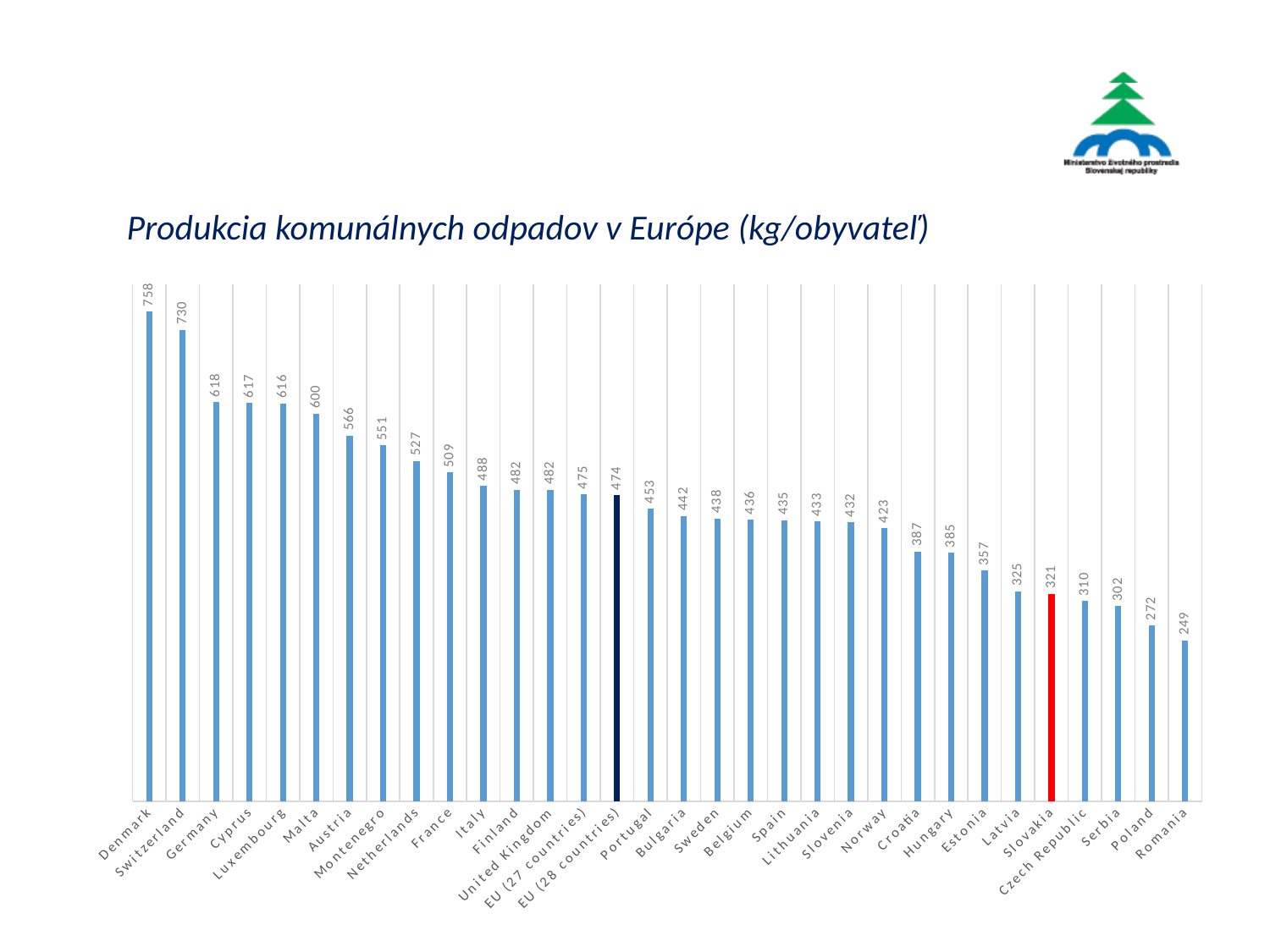

# Produkcia komunálnych odpadov v Európe (kg/obyvateľ)

### Chart

| Category | 2014 |
|---|---|
| Denmark | 758.0 |
| Switzerland | 730.0 |
| Germany | 618.0 |
| Cyprus | 617.0 |
| Luxembourg | 616.0 |
| Malta | 600.0 |
| Austria | 566.0 |
| Montenegro | 551.0 |
| Netherlands | 527.0 |
| France | 509.0 |
| Italy | 488.0 |
| Finland | 482.0 |
| United Kingdom | 482.0 |
| EU (27 countries) | 475.0 |
| EU (28 countries) | 474.0 |
| Portugal | 453.0 |
| Bulgaria | 442.0 |
| Sweden | 438.0 |
| Belgium | 436.0 |
| Spain | 435.0 |
| Lithuania | 433.0 |
| Slovenia | 432.0 |
| Norway | 423.0 |
| Croatia | 387.0 |
| Hungary | 385.0 |
| Estonia | 357.0 |
| Latvia | 325.0 |
| Slovakia | 321.0 |
| Czech Republic | 310.0 |
| Serbia | 302.0 |
| Poland | 272.0 |
| Romania | 249.0 |